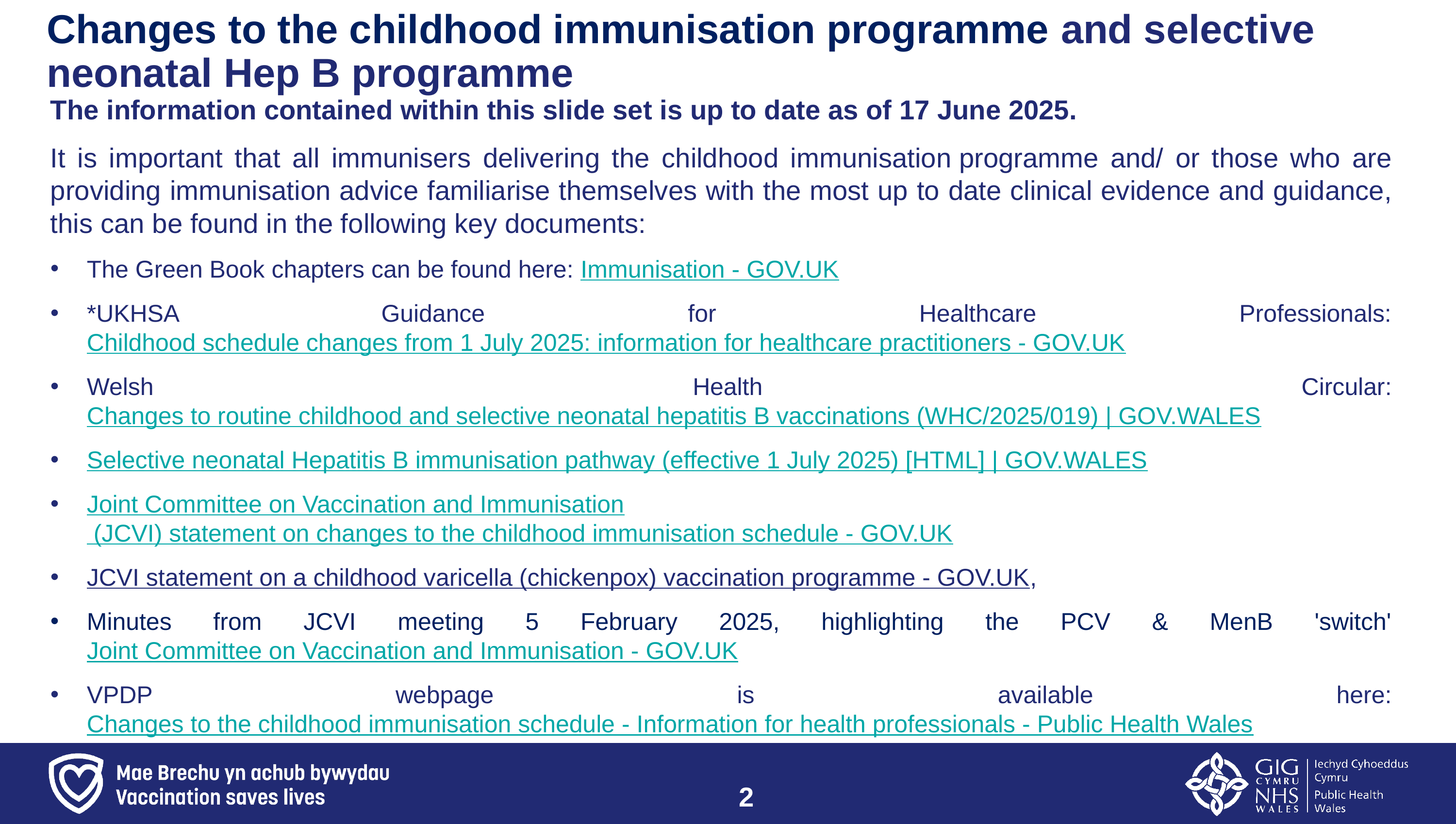

# Changes to the childhood immunisation programme and selective neonatal Hep B programme
The information contained within this slide set is up to date as of 17 June 2025.
It is important that all immunisers delivering the childhood immunisation programme and/ or those who are providing immunisation advice familiarise themselves with the most up to date clinical evidence and guidance, this can be found in the following key documents:
The Green Book chapters can be found here: Immunisation - GOV.UK
*UKHSA Guidance for Healthcare Professionals: Childhood schedule changes from 1 July 2025: information for healthcare practitioners - GOV.UK
Welsh Health Circular: Changes to routine childhood and selective neonatal hepatitis B vaccinations (WHC/2025/019) | GOV.WALES
Selective neonatal Hepatitis B immunisation pathway (effective 1 July 2025) [HTML] | GOV.WALES
Joint Committee on Vaccination and Immunisation (JCVI) statement on changes to the childhood immunisation schedule - GOV.UK
JCVI statement on a childhood varicella (chickenpox) vaccination programme - GOV.UK,
Minutes from JCVI meeting 5 February 2025, highlighting the PCV & MenB 'switch' Joint Committee on Vaccination and Immunisation - GOV.UK
VPDP webpage is available here: Changes to the childhood immunisation schedule - Information for health professionals - Public Health Wales

2
2